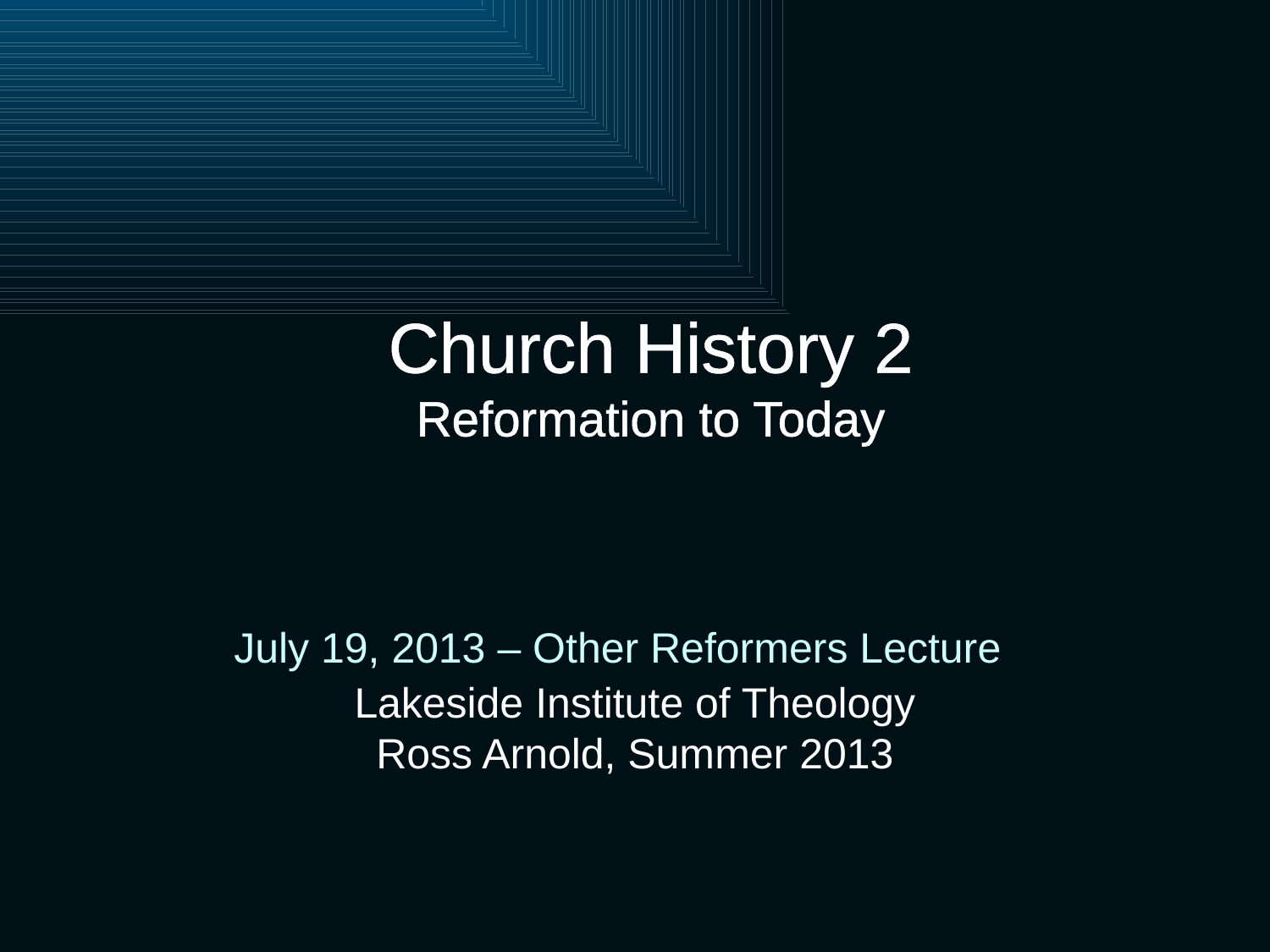

Church History 2
Reformation to Today
  July 19, 2013 – Other Reformers Lecture
Lakeside Institute of Theology
Ross Arnold, Summer 2013